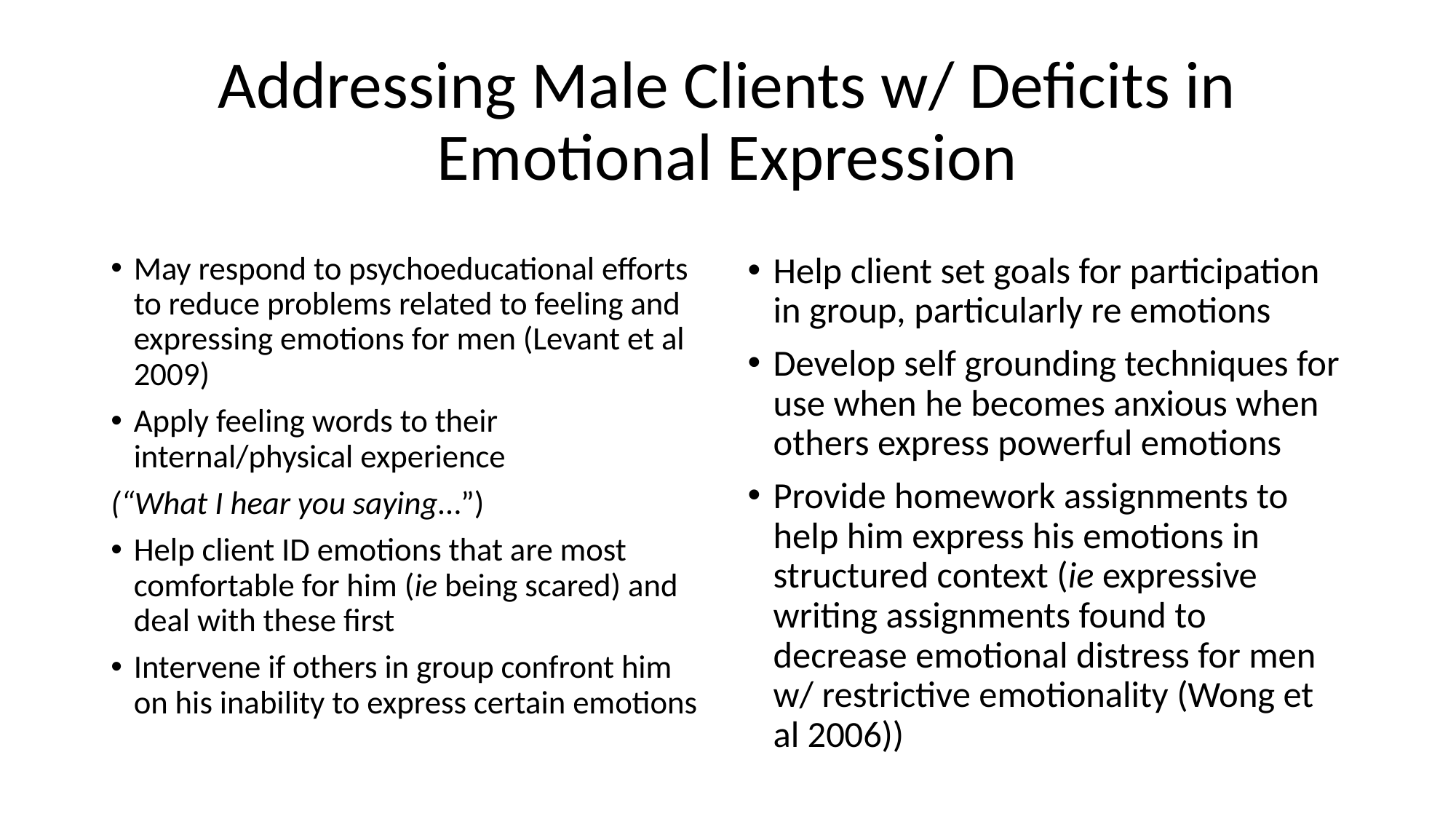

# Addressing Male Clients w/ Deficits in Emotional Expression
May respond to psychoeducational efforts to reduce problems related to feeling and expressing emotions for men (Levant et al 2009)
Apply feeling words to their internal/physical experience
(“What I hear you saying…”)
Help client ID emotions that are most comfortable for him (ie being scared) and deal with these first
Intervene if others in group confront him on his inability to express certain emotions

Help client set goals for participation in group, particularly re emotions
Develop self grounding techniques for use when he becomes anxious when others express powerful emotions
Provide homework assignments to help him express his emotions in structured context (ie expressive writing assignments found to decrease emotional distress for men w/ restrictive emotionality (Wong et al 2006))